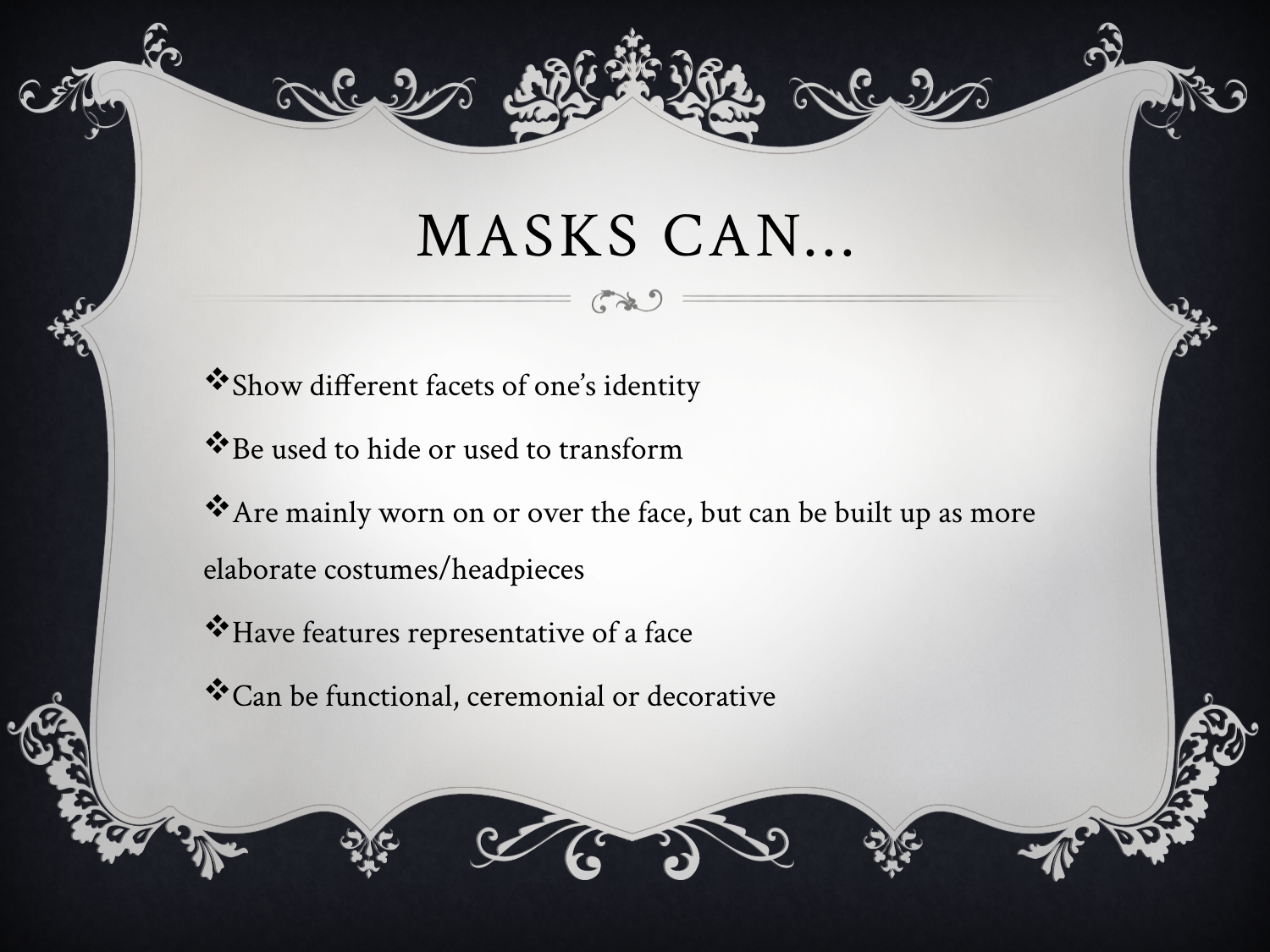

# Masks Can…
Show different facets of one’s identity
Be used to hide or used to transform
Are mainly worn on or over the face, but can be built up as more elaborate costumes/headpieces
Have features representative of a face
Can be functional, ceremonial or decorative